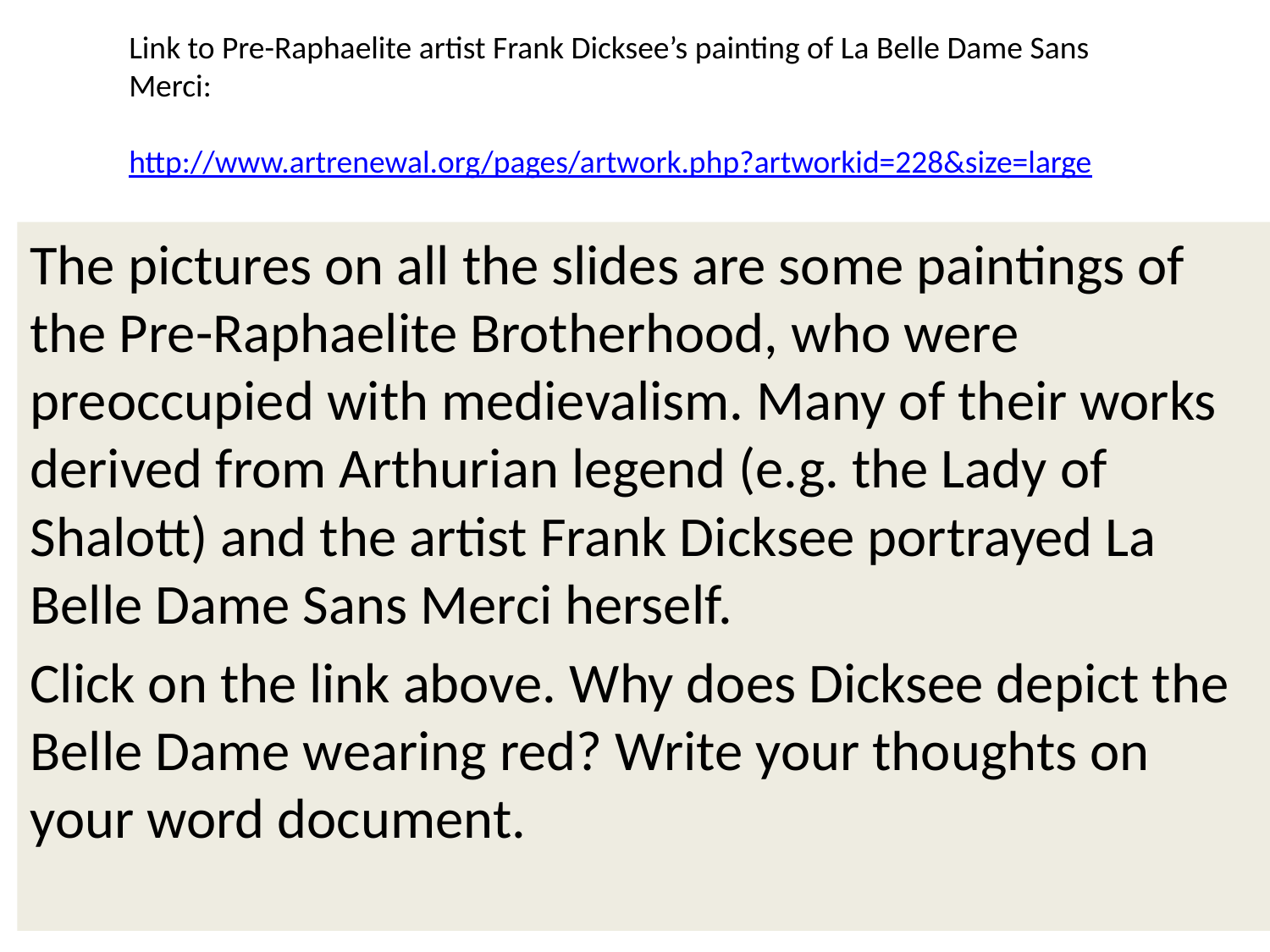

Link to Pre-Raphaelite artist Frank Dicksee’s painting of La Belle Dame Sans Merci:

http://www.artrenewal.org/pages/artwork.php?artworkid=228&size=large

The pictures on all the slides are some paintings of the Pre-Raphaelite Brotherhood, who were preoccupied with medievalism. Many of their works derived from Arthurian legend (e.g. the Lady of Shalott) and the artist Frank Dicksee portrayed La Belle Dame Sans Merci herself.
Click on the link above. Why does Dicksee depict the Belle Dame wearing red? Write your thoughts on your word document.